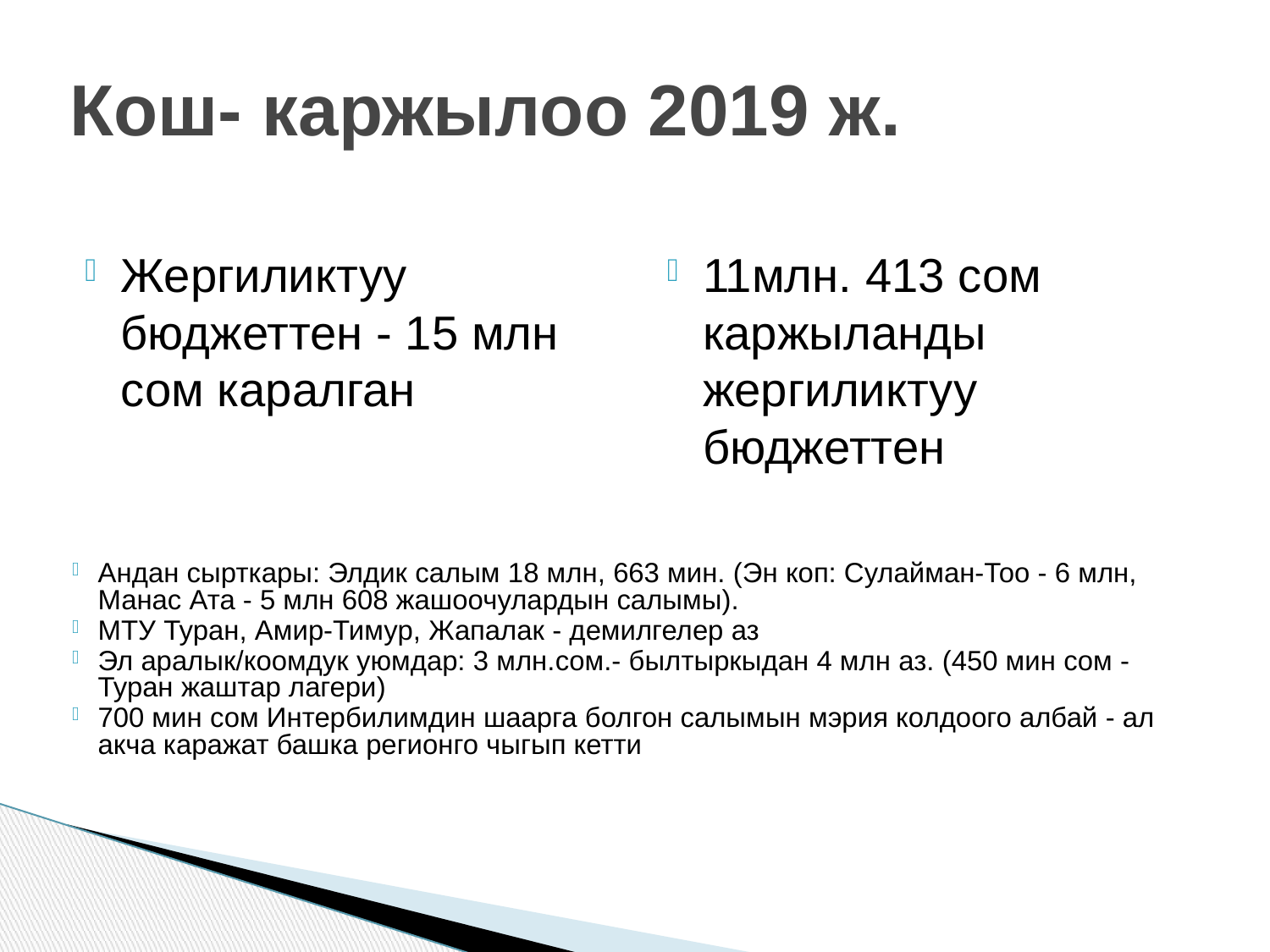

# Кош- каржылоо 2019 ж.
Жергиликтуу бюджеттен - 15 млн сом каралган
11млн. 413 сом каржыланды жергиликтуу бюджеттен
Андан сырткары: Элдик салым 18 млн, 663 мин. (Эн коп: Сулайман-Тоо - 6 млн, Манас Ата - 5 млн 608 жашоочулардын салымы).
МТУ Туран, Амир-Тимур, Жапалак - демилгелер аз
Эл аралык/коомдук уюмдар: 3 млн.сом.- былтыркыдан 4 млн аз. (450 мин сом - Туран жаштар лагери)
700 мин сом Интербилимдин шаарга болгон салымын мэрия колдоого албай - ал акча каражат башка регионго чыгып кетти